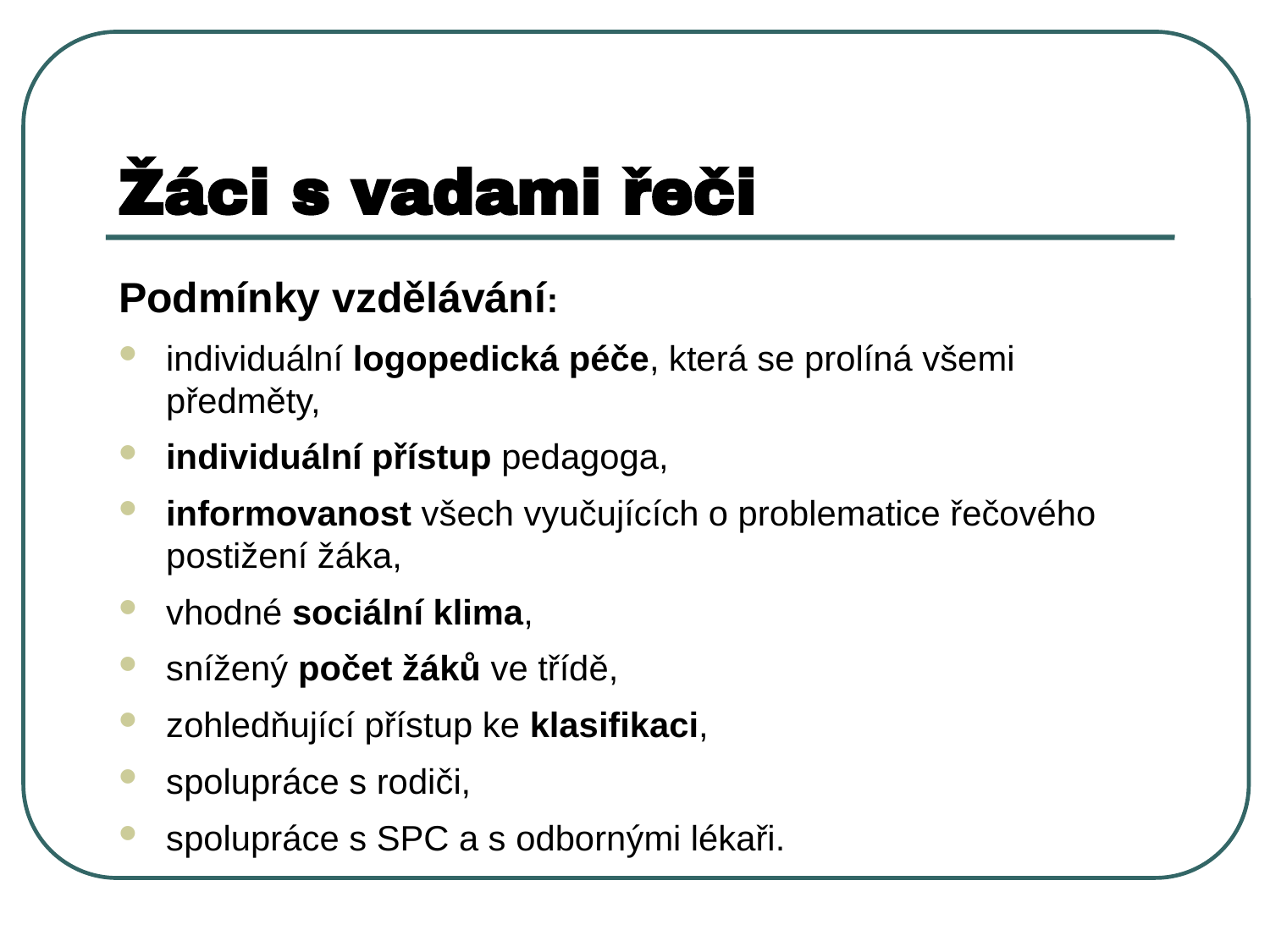

# Žáci s vadami řeči
Podmínky vzdělávání:
individuální logopedická péče, která se prolíná všemi předměty,
individuální přístup pedagoga,
informovanost všech vyučujících o problematice řečového postižení žáka,
vhodné sociální klima,
snížený počet žáků ve třídě,
zohledňující přístup ke klasifikaci,
spolupráce s rodiči,
spolupráce s SPC a s odbornými lékaři.